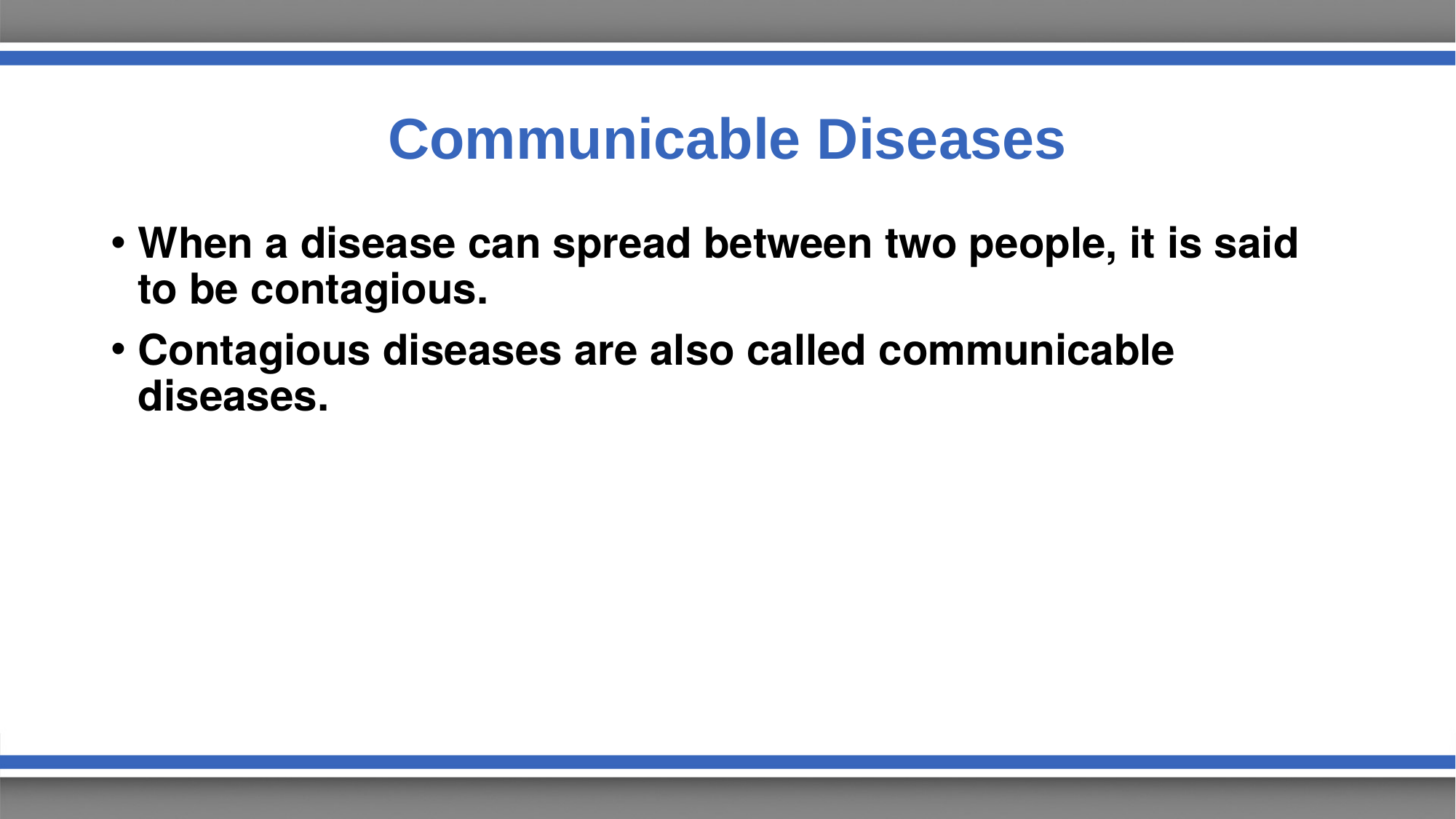

# Communicable Diseases
When a disease can spread between two people, it is said to be contagious.
Contagious diseases are also called communicable diseases.